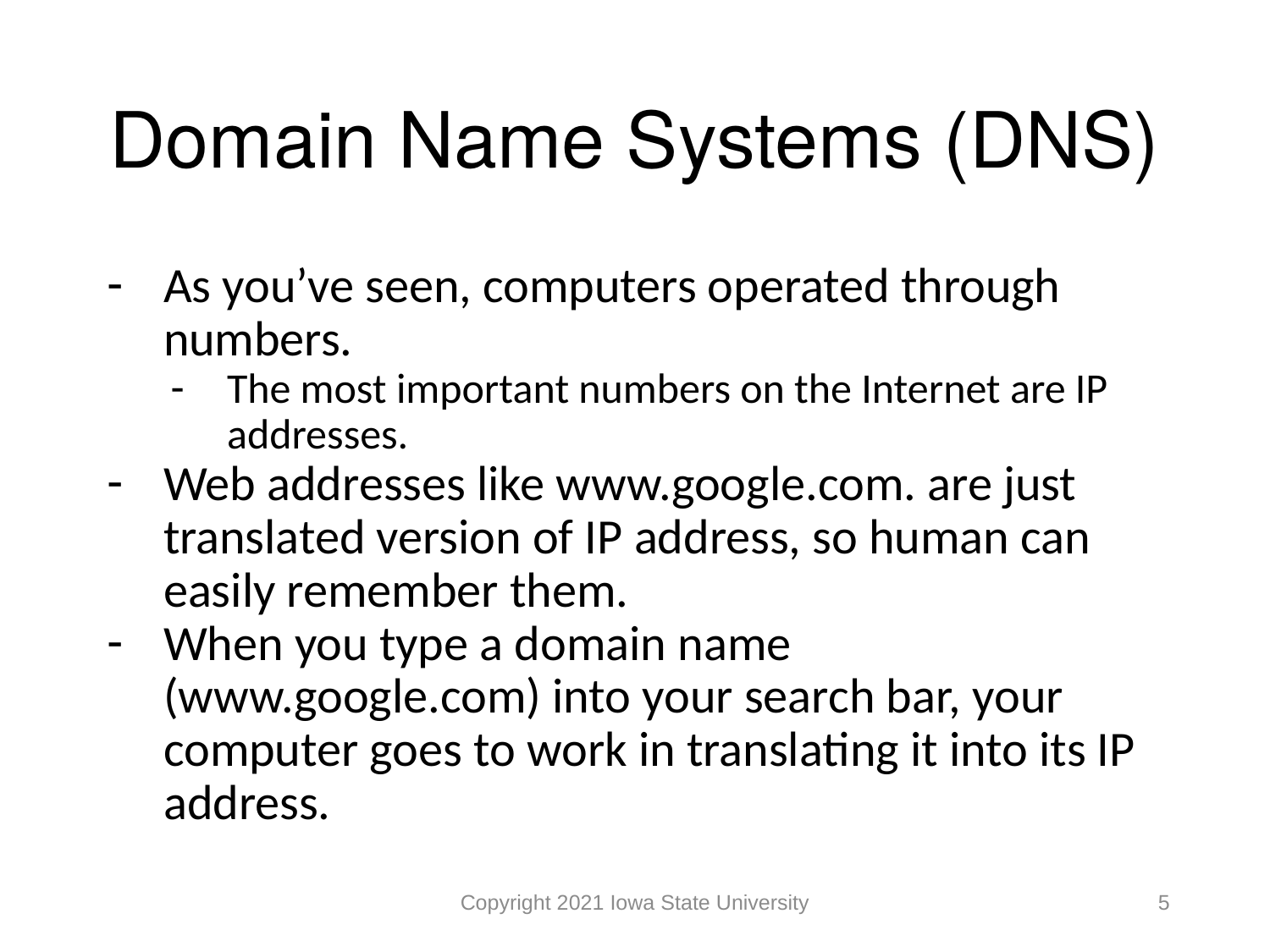

# Domain Name Systems (DNS)
As you’ve seen, computers operated through numbers.
The most important numbers on the Internet are IP addresses.
Web addresses like www.google.com. are just translated version of IP address, so human can easily remember them.
When you type a domain name (www.google.com) into your search bar, your computer goes to work in translating it into its IP address.

Copyright 2021 Iowa State University
5